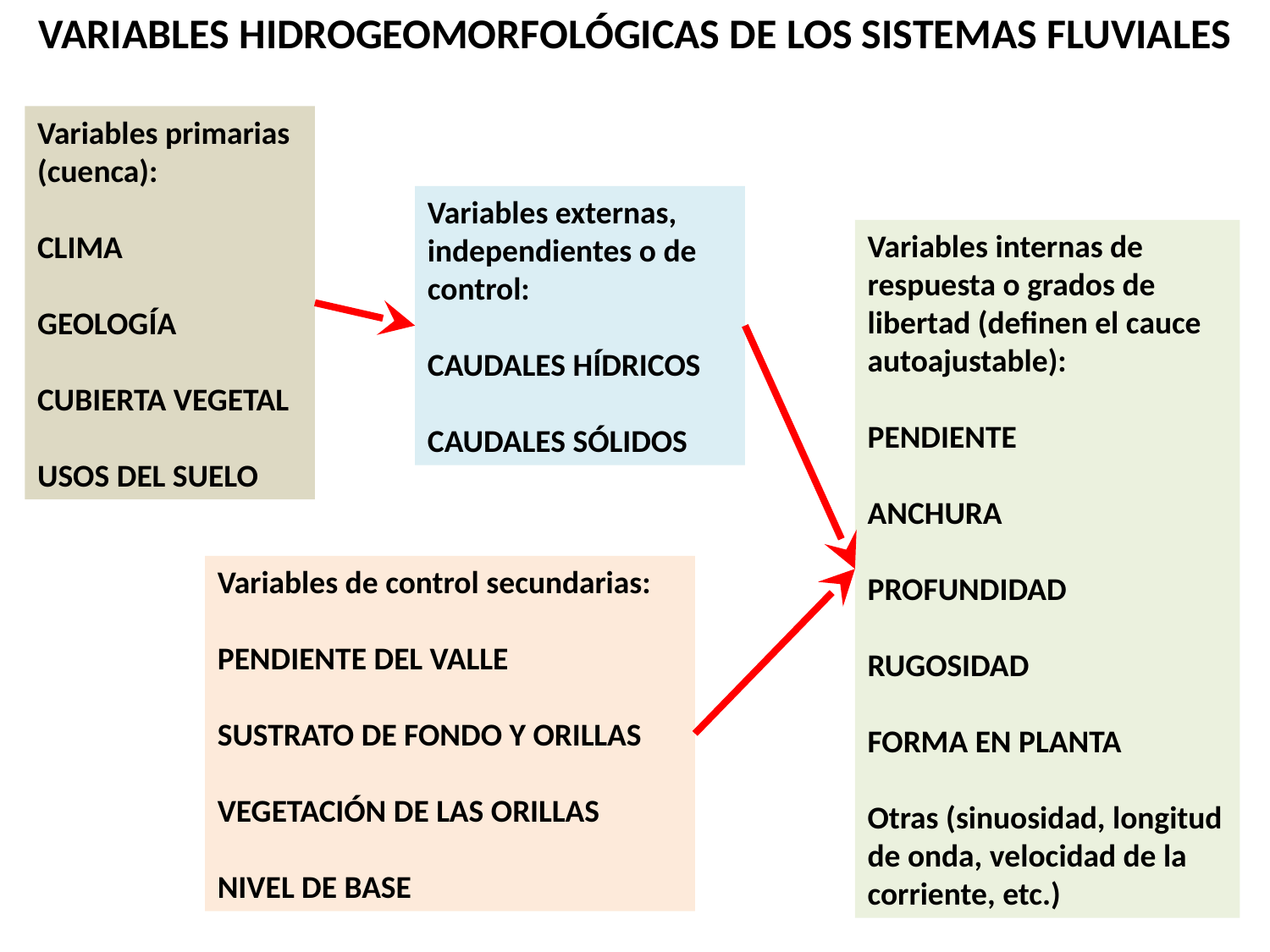

VARIABLES HIDROGEOMORFOLÓGICAS DE LOS SISTEMAS FLUVIALES
Variables primarias (cuenca):

CLIMA

GEOLOGÍA

CUBIERTA VEGETAL

USOS DEL SUELO
Variables externas, independientes o de control:

CAUDALES HÍDRICOS

CAUDALES SÓLIDOS
Variables internas de respuesta o grados de libertad (definen el cauce autoajustable):

PENDIENTE

ANCHURA

PROFUNDIDAD

RUGOSIDAD

FORMA EN PLANTA

Otras (sinuosidad, longitud de onda, velocidad de la corriente, etc.)
Variables de control secundarias:

PENDIENTE DEL VALLE

SUSTRATO DE FONDO Y ORILLAS

VEGETACIÓN DE LAS ORILLAS

NIVEL DE BASE